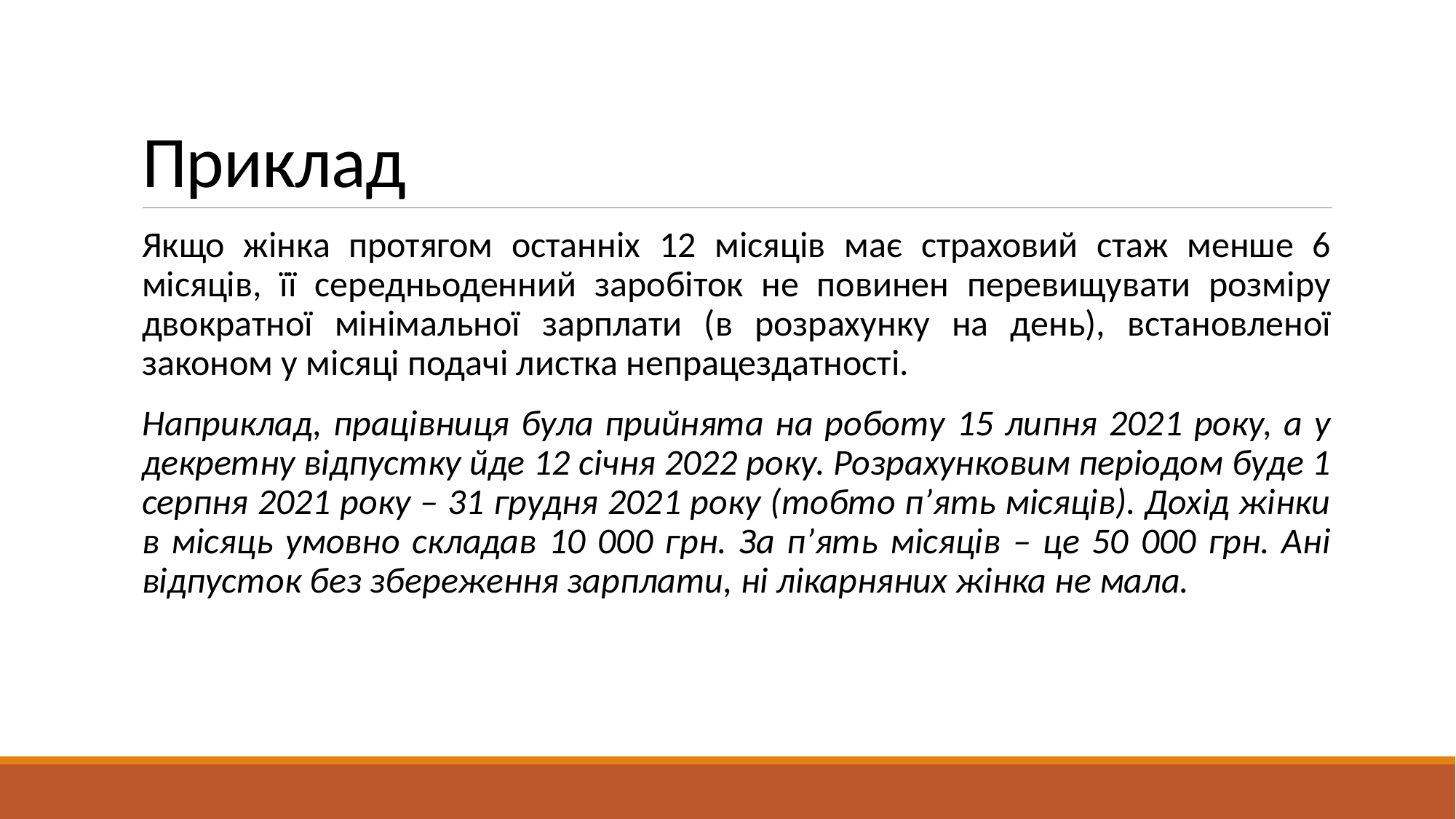

# Приклад
Якщо жінка протягом останніх 12 місяців має страховий стаж менше 6 місяців, її середньоденний заробіток не повинен перевищувати розміру двократної мінімальної зарплати (в розрахунку на день), встановленої законом у місяці подачі листка непрацездатності.
Наприклад, працівниця була прийнята на роботу 15 липня 2021 року, а у декретну відпустку йде 12 січня 2022 року. Розрахунковим періодом буде 1 серпня 2021 року – 31 грудня 2021 року (тобто п’ять місяців). Дохід жінки в місяць умовно складав 10 000 грн. За п’ять місяців – це 50 000 грн. Ані відпусток без збереження зарплати, ні лікарняних жінка не мала.